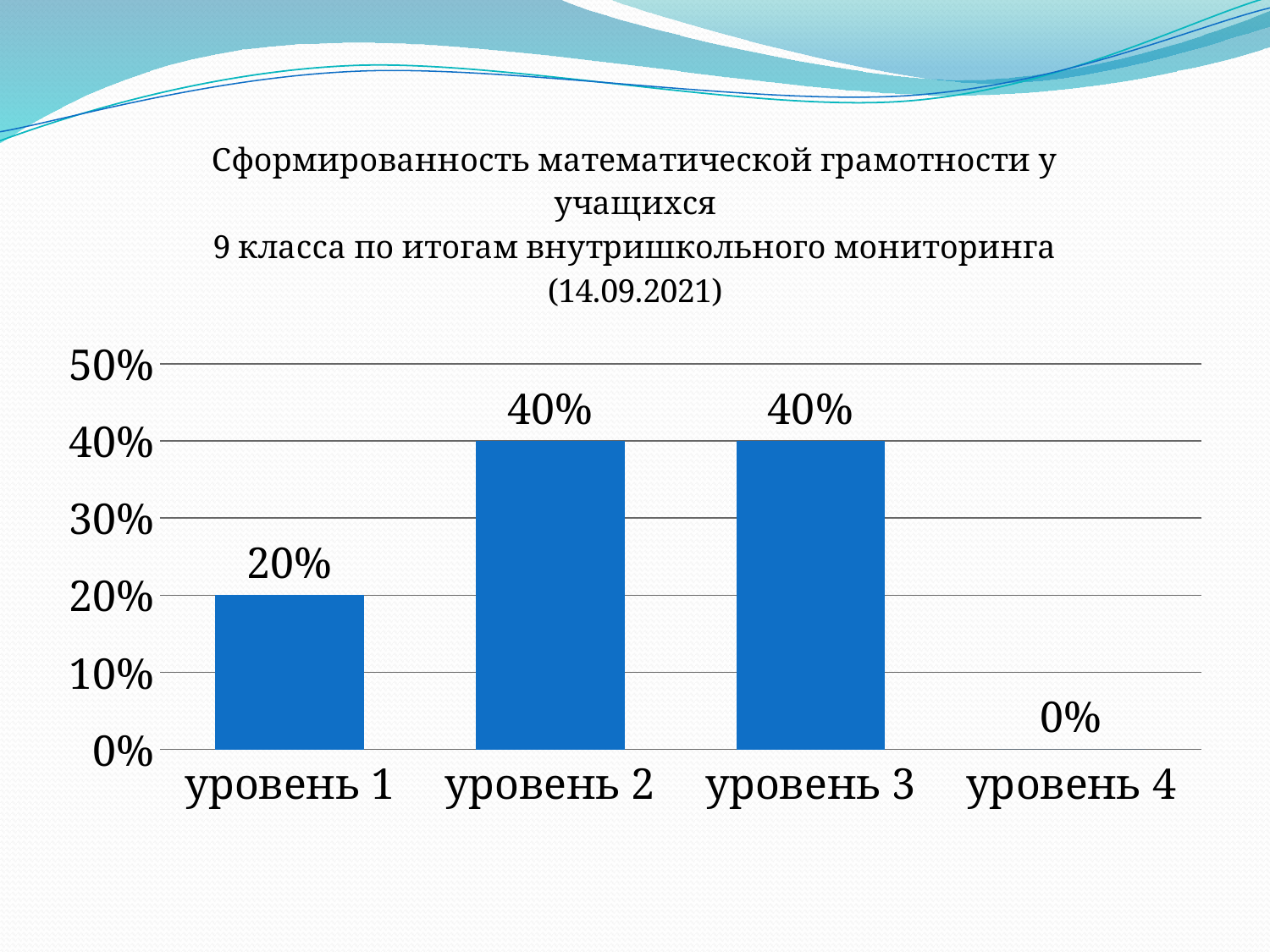

### Chart: Сформированность математической грамотности у учащихся
 9 класса по итогам внутришкольного мониторинга  (14.09.2021)

| Category | 14.12.21 |
|---|---|
| уровень 1 | 0.2 |
| уровень 2 | 0.4 |
| уровень 3 | 0.4 |
| уровень 4 | 0.0 |